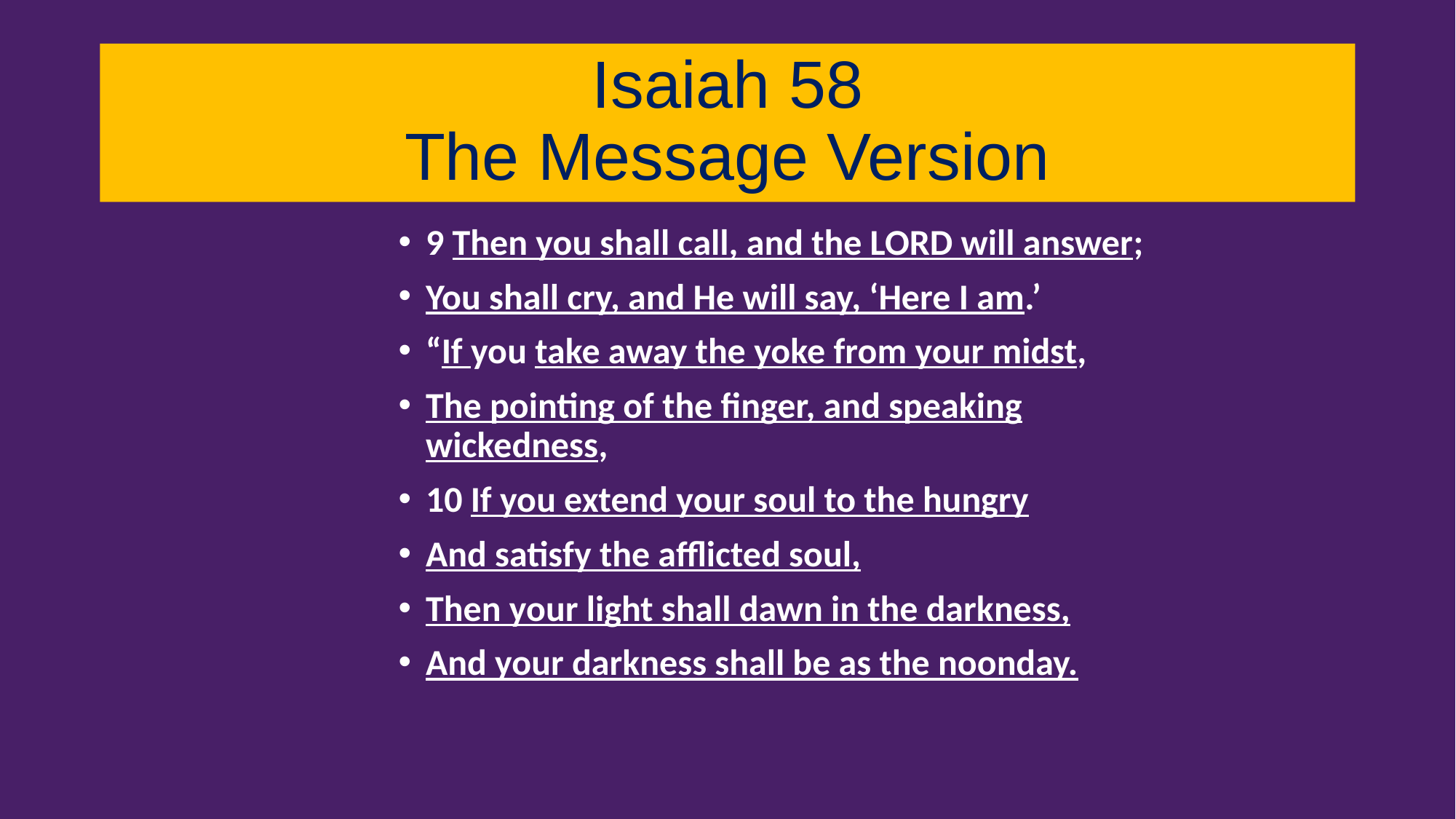

# Isaiah 58 The Message Version
9 Then you shall call, and the LORD will answer;
You shall cry, and He will say, ‘Here I am.’
“If you take away the yoke from your midst,
The pointing of the finger, and speaking wickedness,
10 If you extend your soul to the hungry
And satisfy the afflicted soul,
Then your light shall dawn in the darkness,
And your darkness shall be as the noonday.